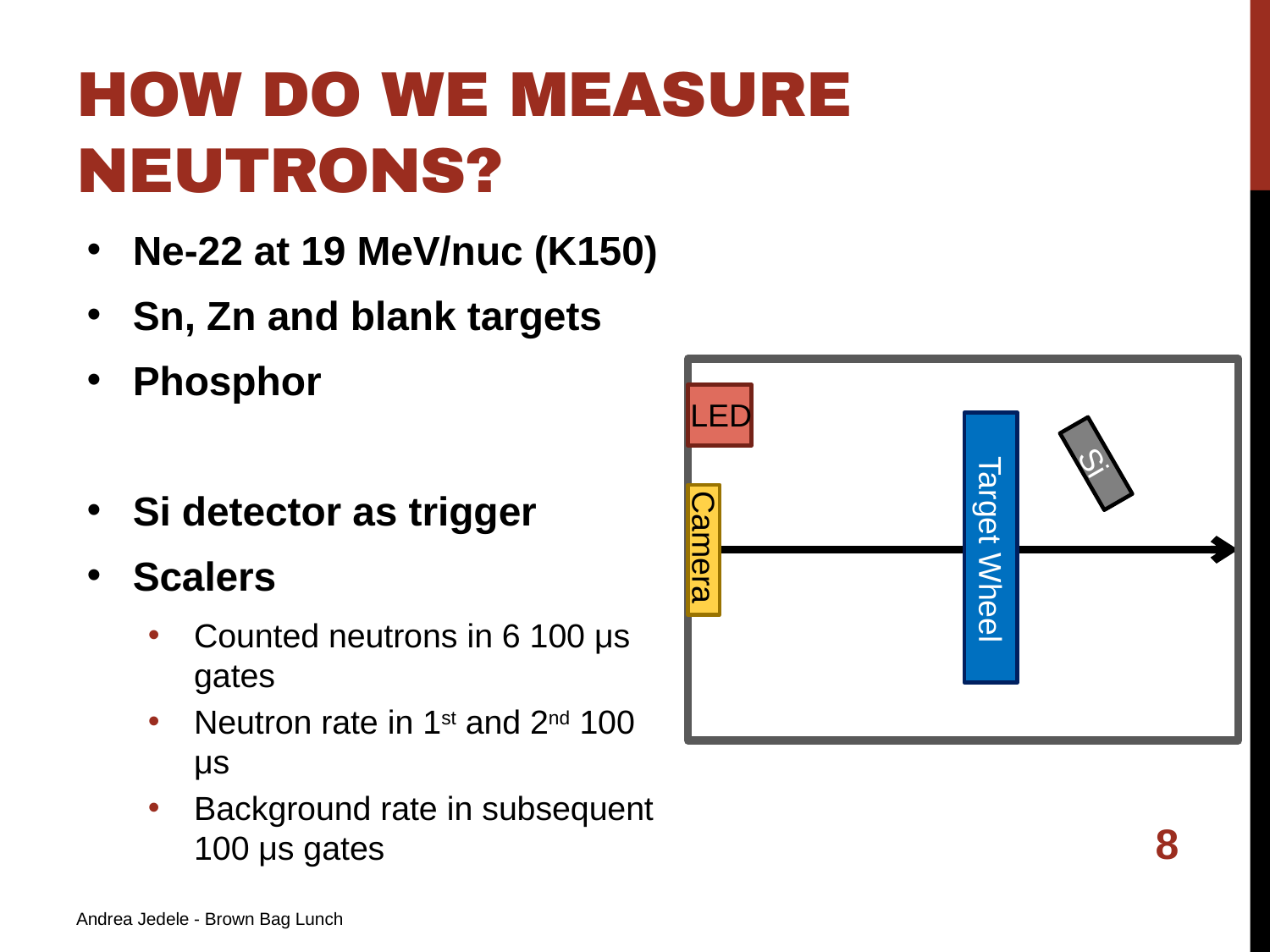

# How do we measure neutrons?
Ne-22 at 19 MeV/nuc (K150)
Sn, Zn and blank targets
Phosphor

Si detector as trigger
Scalers
Counted neutrons in 6 100 μs gates
Neutron rate in 1st and 2nd 100 μs
Background rate in subsequent 100 μs gates

LED

Si

Camera
Target Wheel
8
Andrea Jedele - Brown Bag Lunch